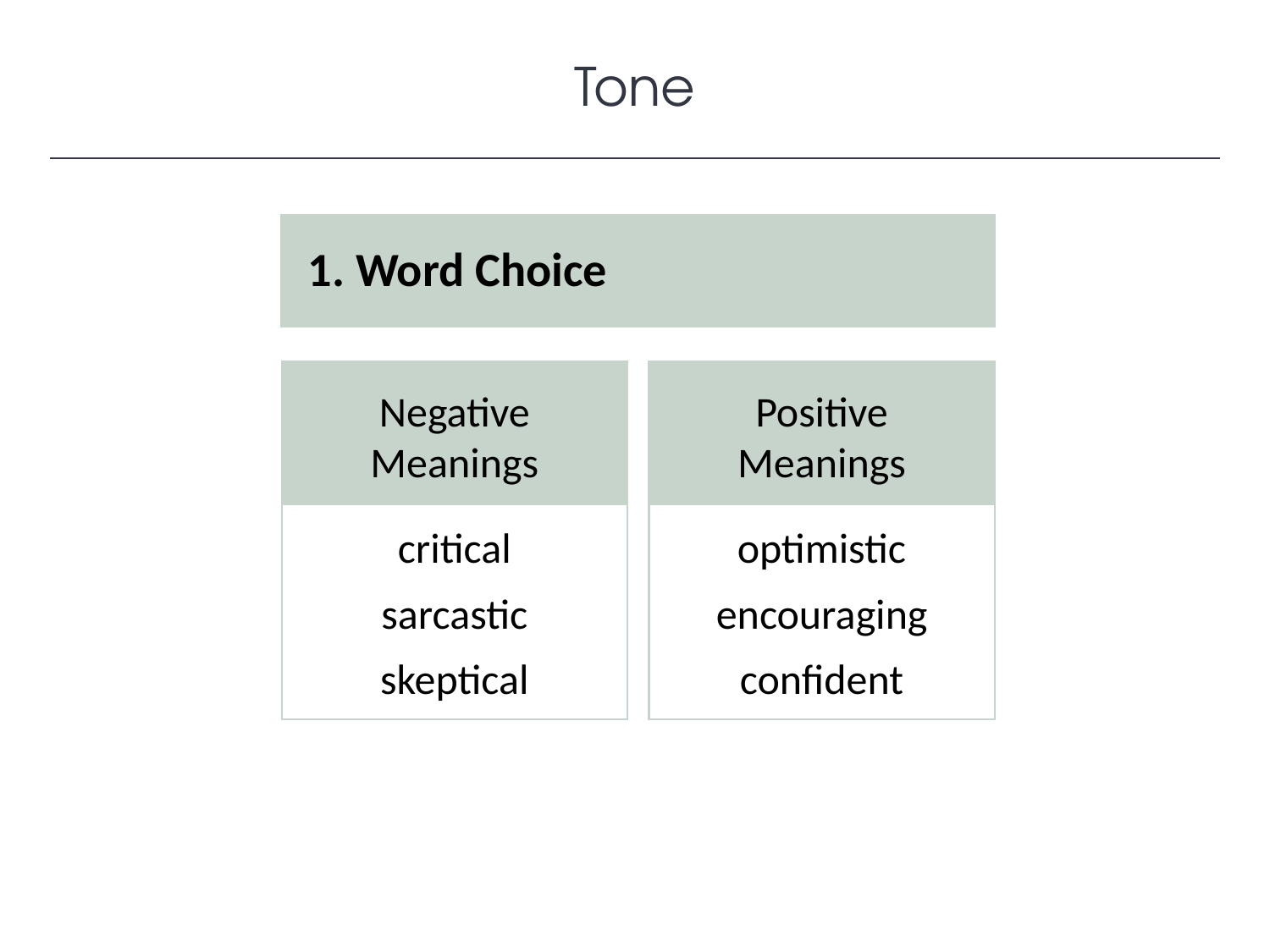

Tone
HAWKES LEARNING
1. Word Choice
Negative
Meanings

critical
sarcastic
skeptical

Positive Meanings

optimistic
encouraging
confident